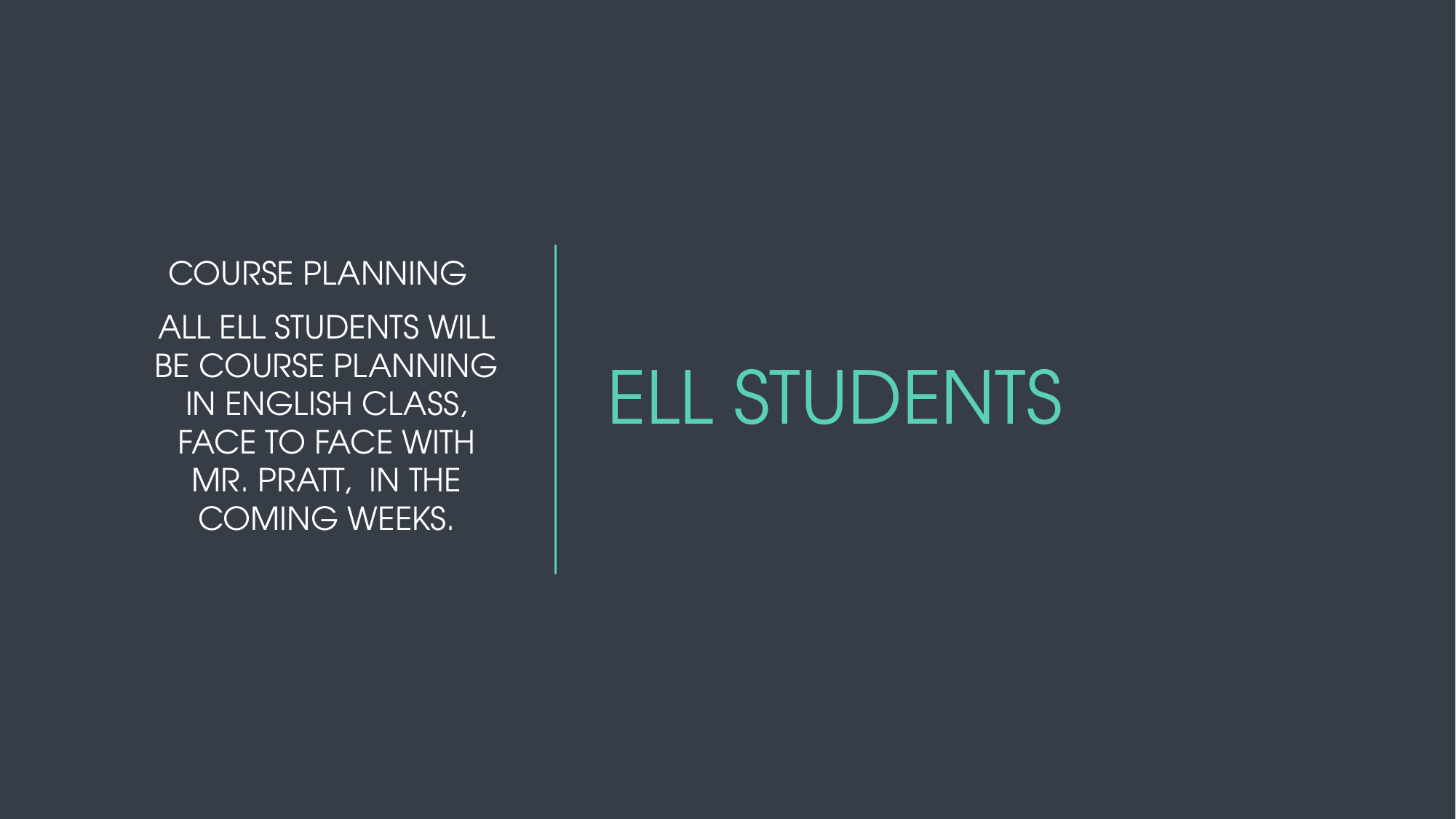

Course Planning
All ELL students will be course planning in English class, face to face with Mr. Pratt,  in the coming weeks.
# ELL Students